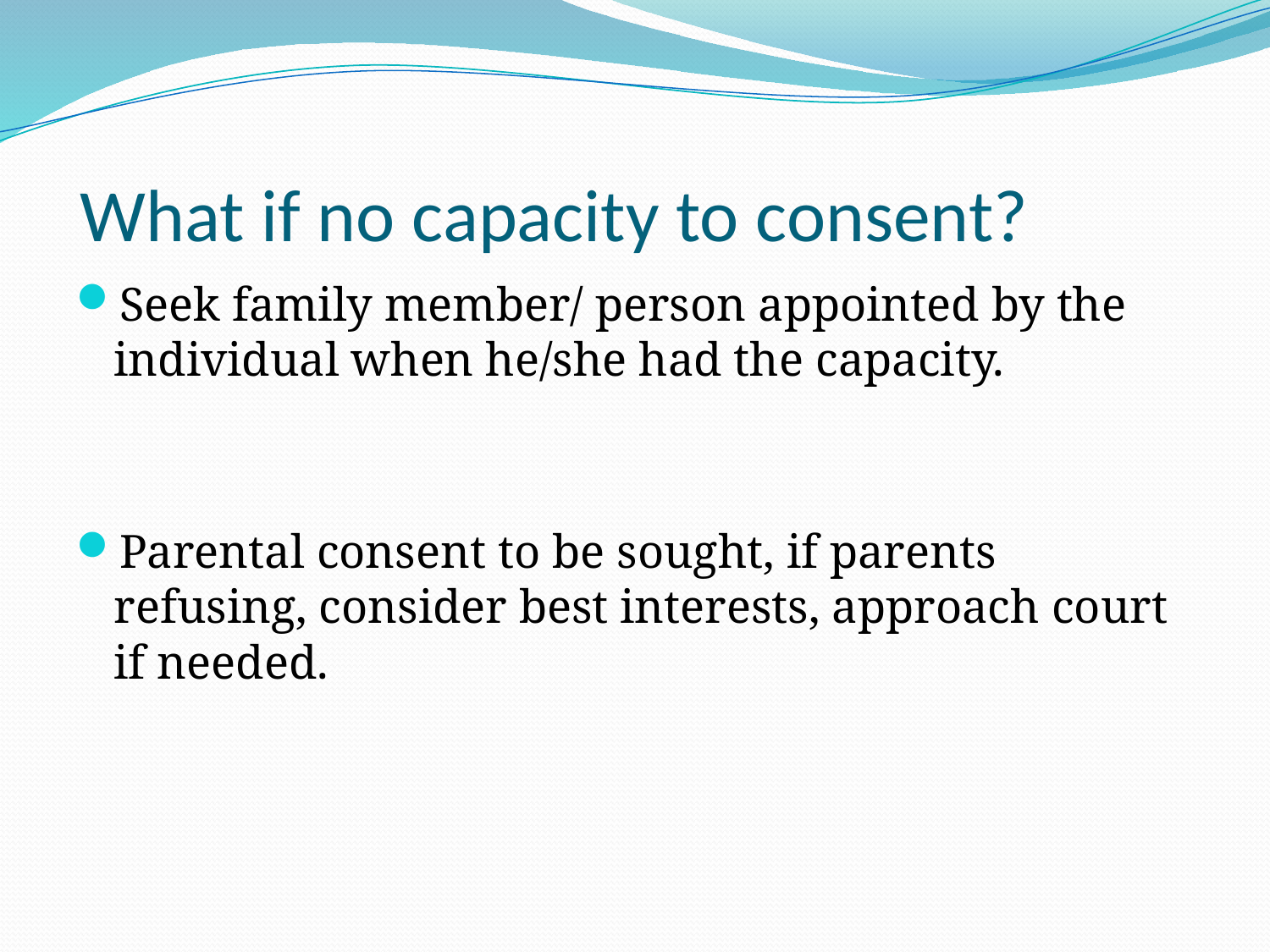

# What if no capacity to consent?
Seek family member/ person appointed by the individual when he/she had the capacity.

Parental consent to be sought, if parents refusing, consider best interests, approach court if needed.